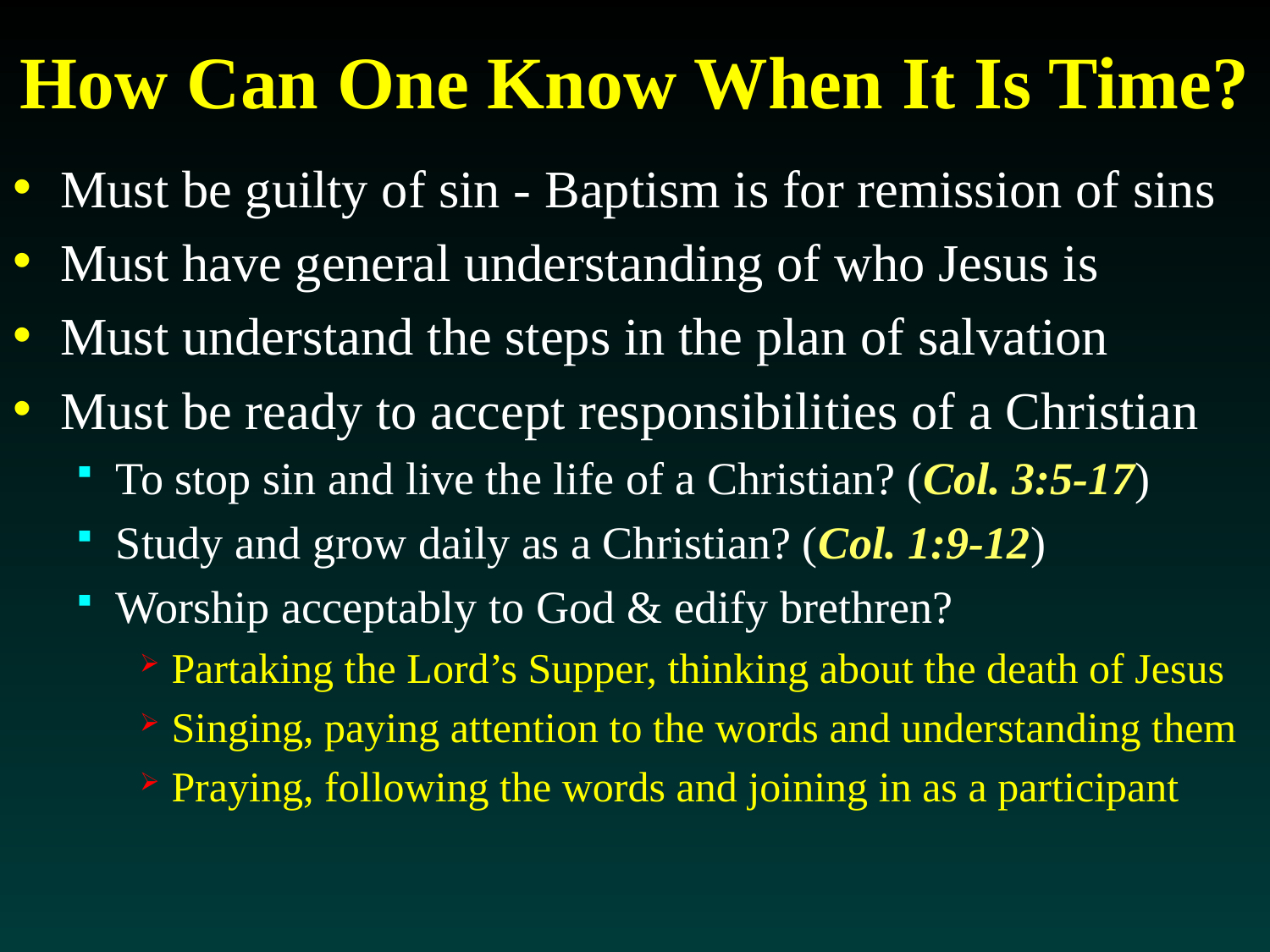

# How Can One Know When It Is Time?
Must be guilty of sin - Baptism is for remission of sins
Must have general understanding of who Jesus is
Must understand the steps in the plan of salvation
Must be ready to accept responsibilities of a Christian
To stop sin and live the life of a Christian? (Col. 3:5-17)
Study and grow daily as a Christian? (Col. 1:9-12)
Worship acceptably to God & edify brethren?
Partaking the Lord’s Supper, thinking about the death of Jesus
Singing, paying attention to the words and understanding them
Praying, following the words and joining in as a participant